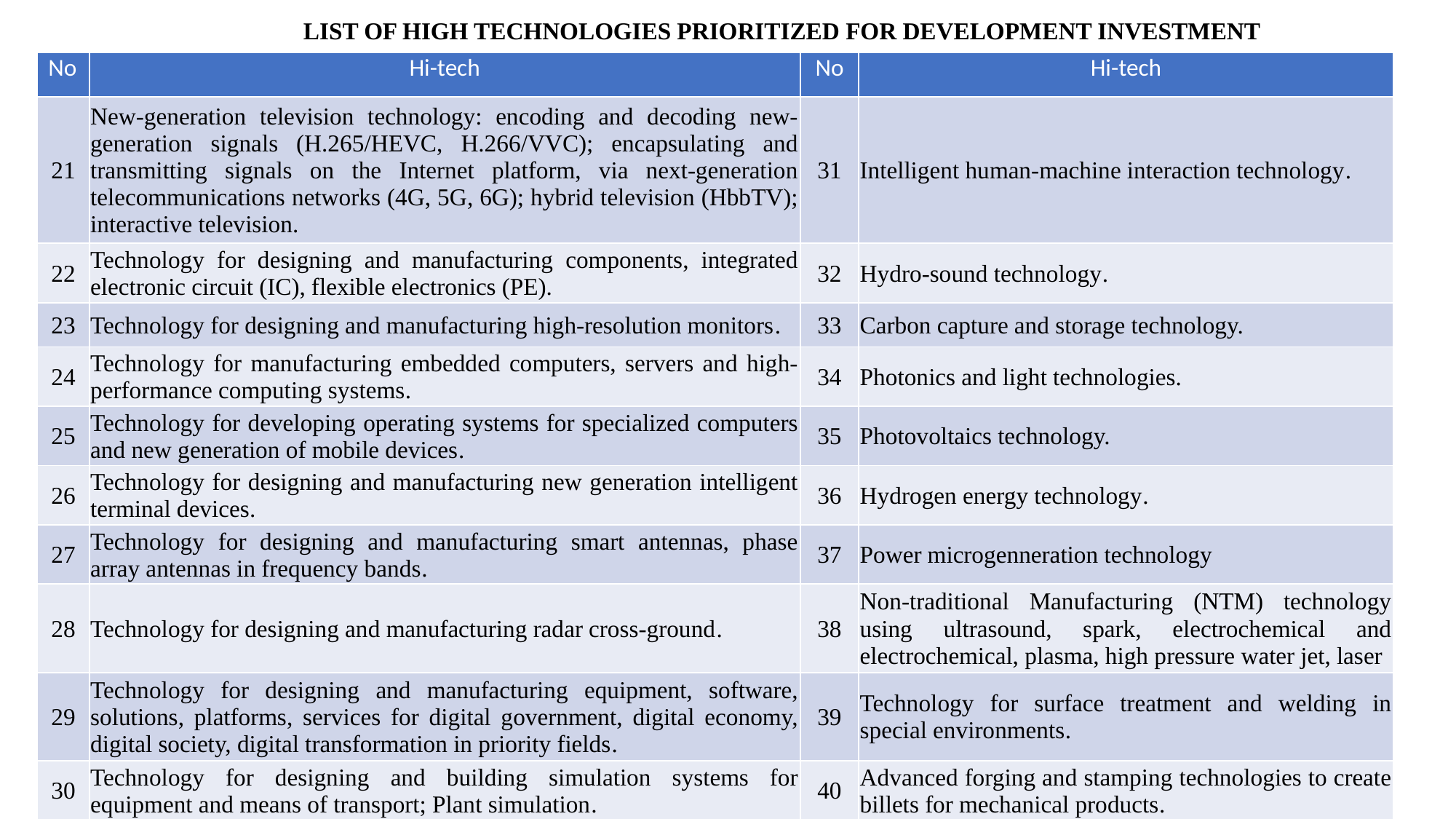

LIST OF HIGH TECHNOLOGIES PRIORITIZED FOR DEVELOPMENT INVESTMENT

| No | Hi-tech | No | Hi-tech |
| --- | --- | --- | --- |
| 21 | New-generation television technology: encoding and decoding new-generation signals (H.265/HEVC, H.266/VVC); encapsulating and transmitting signals on the Internet platform, via next-generation telecommunications networks (4G, 5G, 6G); hybrid television (HbbTV); interactive television. | 31 | Intelligent human-machine interaction technology. |
| 22 | Technology for designing and manufacturing components, integrated electronic circuit (IC), flexible electronics (PE). | 32 | Hydro-sound technology. |
| 23 | Technology for designing and manufacturing high-resolution monitors. | 33 | Carbon capture and storage technology. |
| 24 | Technology for manufacturing embedded computers, servers and high-performance computing systems. | 34 | Photonics and light technologies. |
| 25 | Technology for developing operating systems for specialized computers and new generation of mobile devices. | 35 | Photovoltaics technology. |
| 26 | Technology for designing and manufacturing new generation intelligent terminal devices. | 36 | Hydrogen energy technology. |
| 27 | Technology for designing and manufacturing smart antennas, phase array antennas in frequency bands. | 37 | Power microgenneration technology |
| 28 | Technology for designing and manufacturing radar cross-ground. | 38 | Non-traditional Manufacturing (NTM) technology using ultrasound, spark, electrochemical and electrochemical, plasma, high pressure water jet, laser |
| 29 | Technology for designing and manufacturing equipment, software, solutions, platforms, services for digital government, digital economy, digital society, digital transformation in priority fields. | 39 | Technology for surface treatment and welding in special environments. |
| 30 | Technology for designing and building simulation systems for equipment and means of transport; Plant simulation. | 40 | Advanced forging and stamping technologies to create billets for mechanical products. |